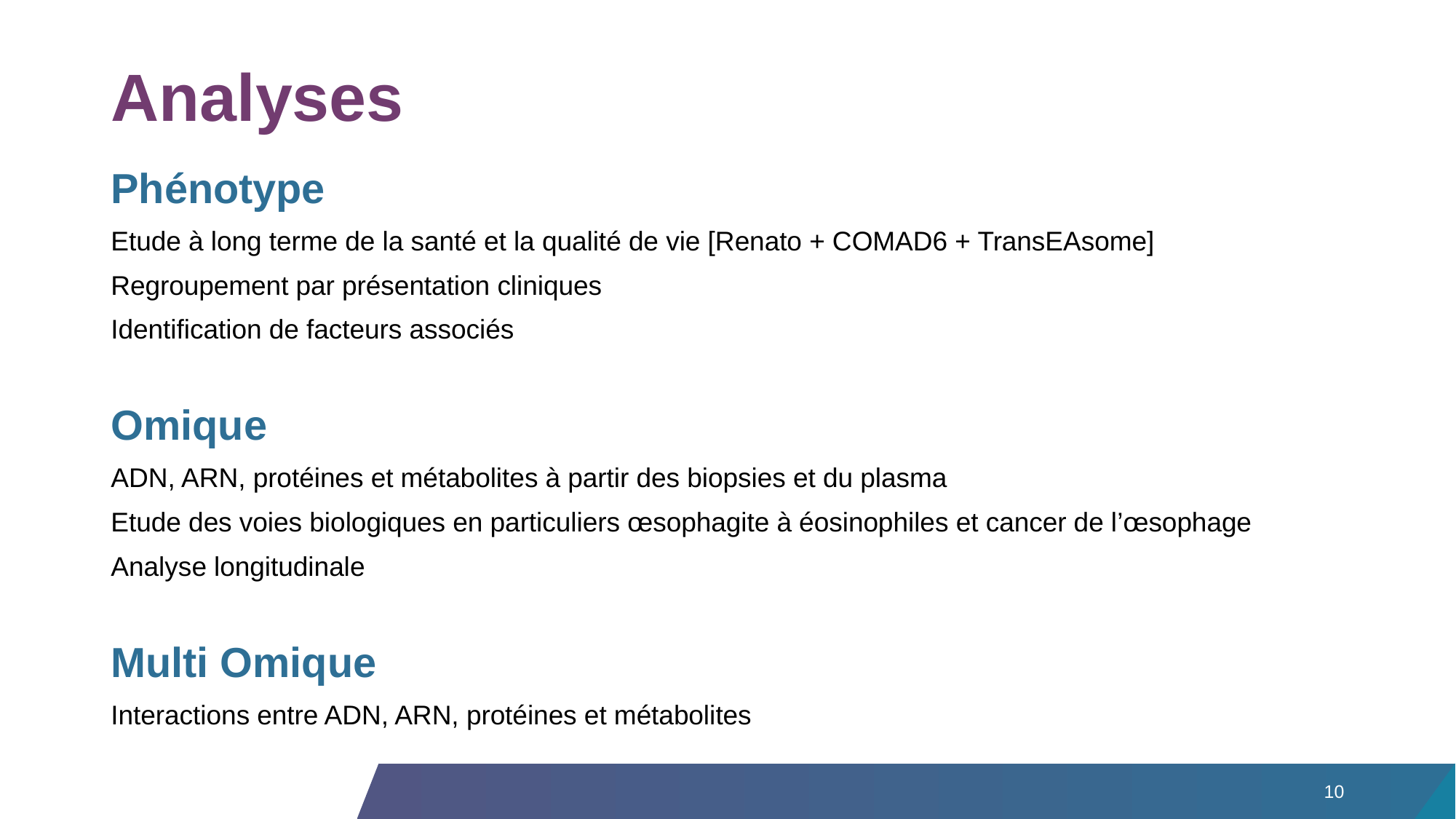

# Analyses
Phénotype
Etude à long terme de la santé et la qualité de vie [Renato + COMAD6 + TransEAsome]
Regroupement par présentation cliniques
Identification de facteurs associés

Omique
ADN, ARN, protéines et métabolites à partir des biopsies et du plasma
Etude des voies biologiques en particuliers œsophagite à éosinophiles et cancer de l’œsophage
Analyse longitudinale

Multi Omique
Interactions entre ADN, ARN, protéines et métabolites
10